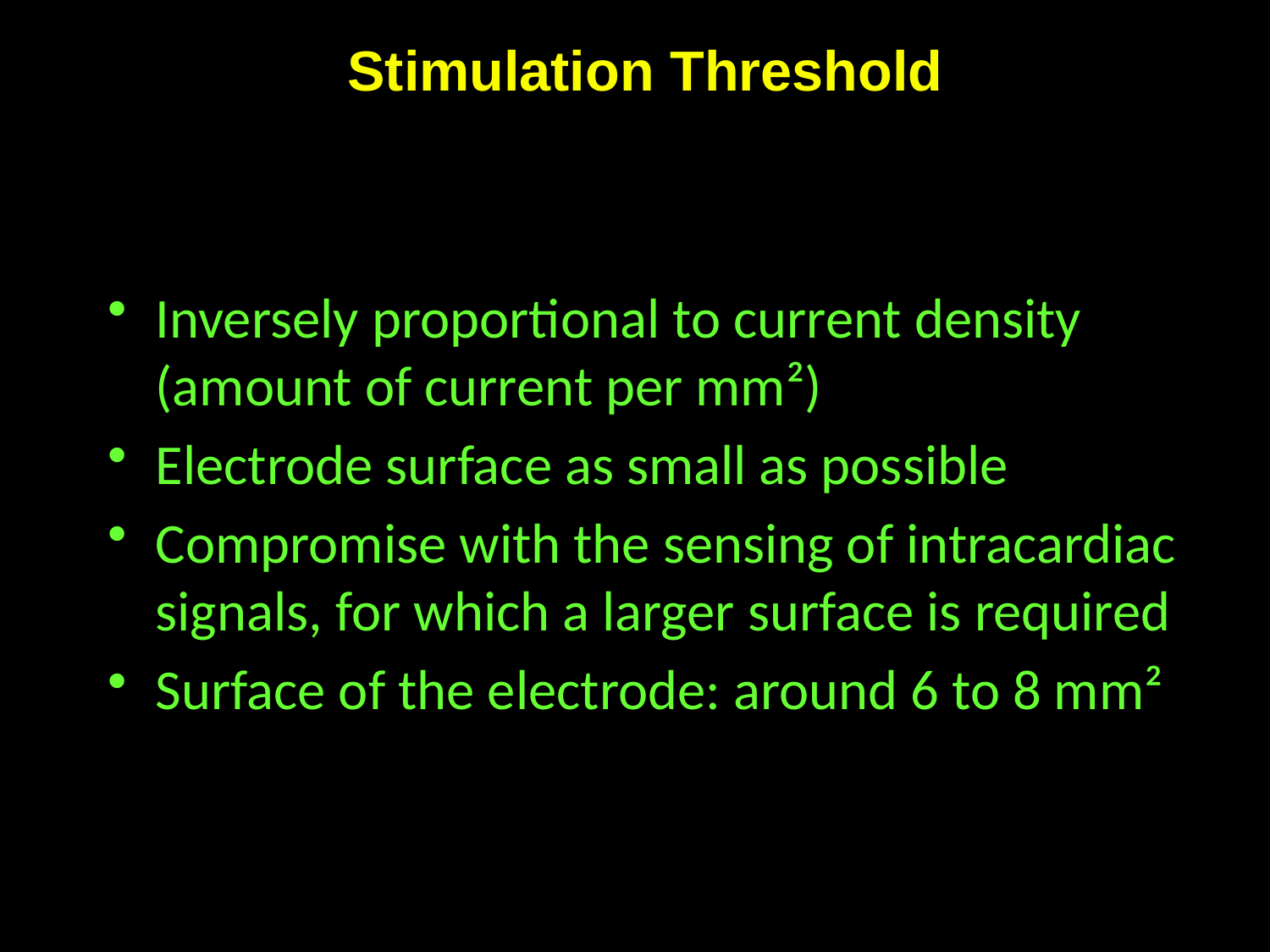

Stimulation Threshold
Inversely proportional to current density (amount of current per mm²)
Electrode surface as small as possible
Compromise with the sensing of intracardiac signals, for which a larger surface is required
Surface of the electrode: around 6 to 8 mm²